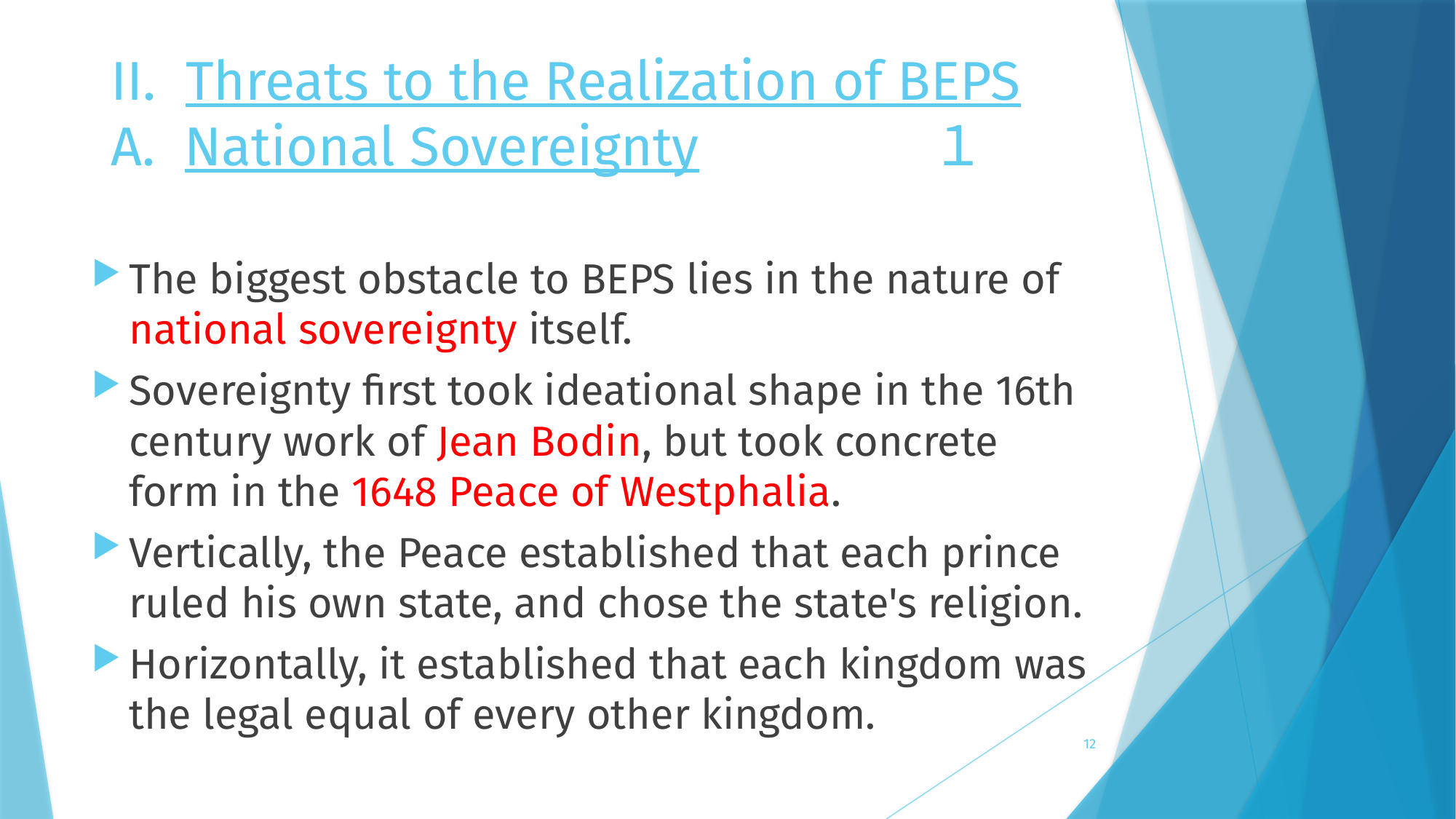

# II.  Threats to the Realization of BEPS A.  National Sovereignty　　　　１
The biggest obstacle to BEPS lies in the nature of national sovereignty itself.
Sovereignty first took ideational shape in the 16th century work of Jean Bodin, but took concrete form in the 1648 Peace of Westphalia.
Vertically, the Peace established that each prince ruled his own state, and chose the state's religion.
Horizontally, it established that each kingdom was the legal equal of every other kingdom.

12